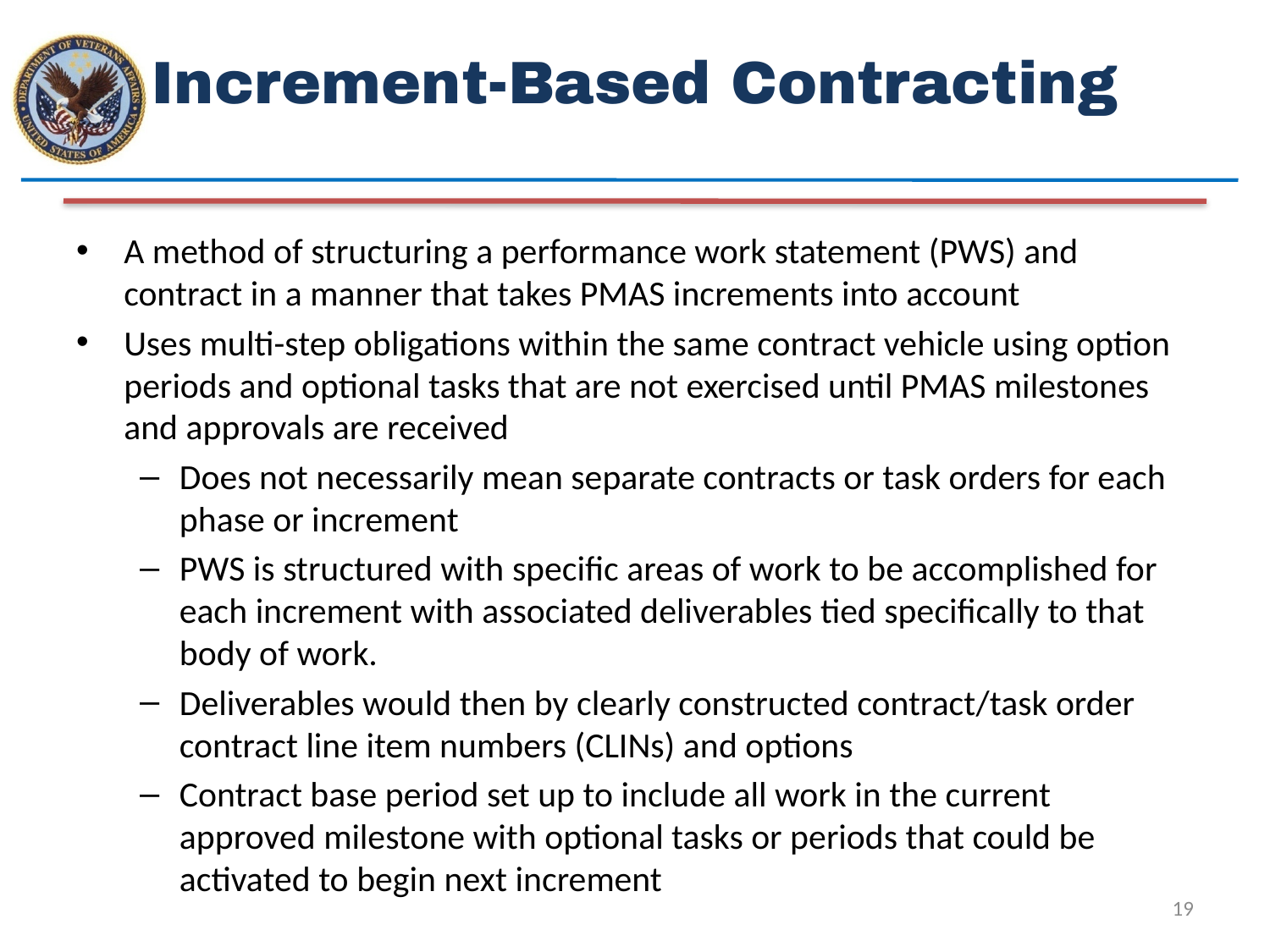

# Increment-Based Contracting
A method of structuring a performance work statement (PWS) and contract in a manner that takes PMAS increments into account
Uses multi-step obligations within the same contract vehicle using option periods and optional tasks that are not exercised until PMAS milestones and approvals are received
Does not necessarily mean separate contracts or task orders for each phase or increment
PWS is structured with specific areas of work to be accomplished for each increment with associated deliverables tied specifically to that body of work.
Deliverables would then by clearly constructed contract/task order contract line item numbers (CLINs) and options
Contract base period set up to include all work in the current approved milestone with optional tasks or periods that could be activated to begin next increment

19